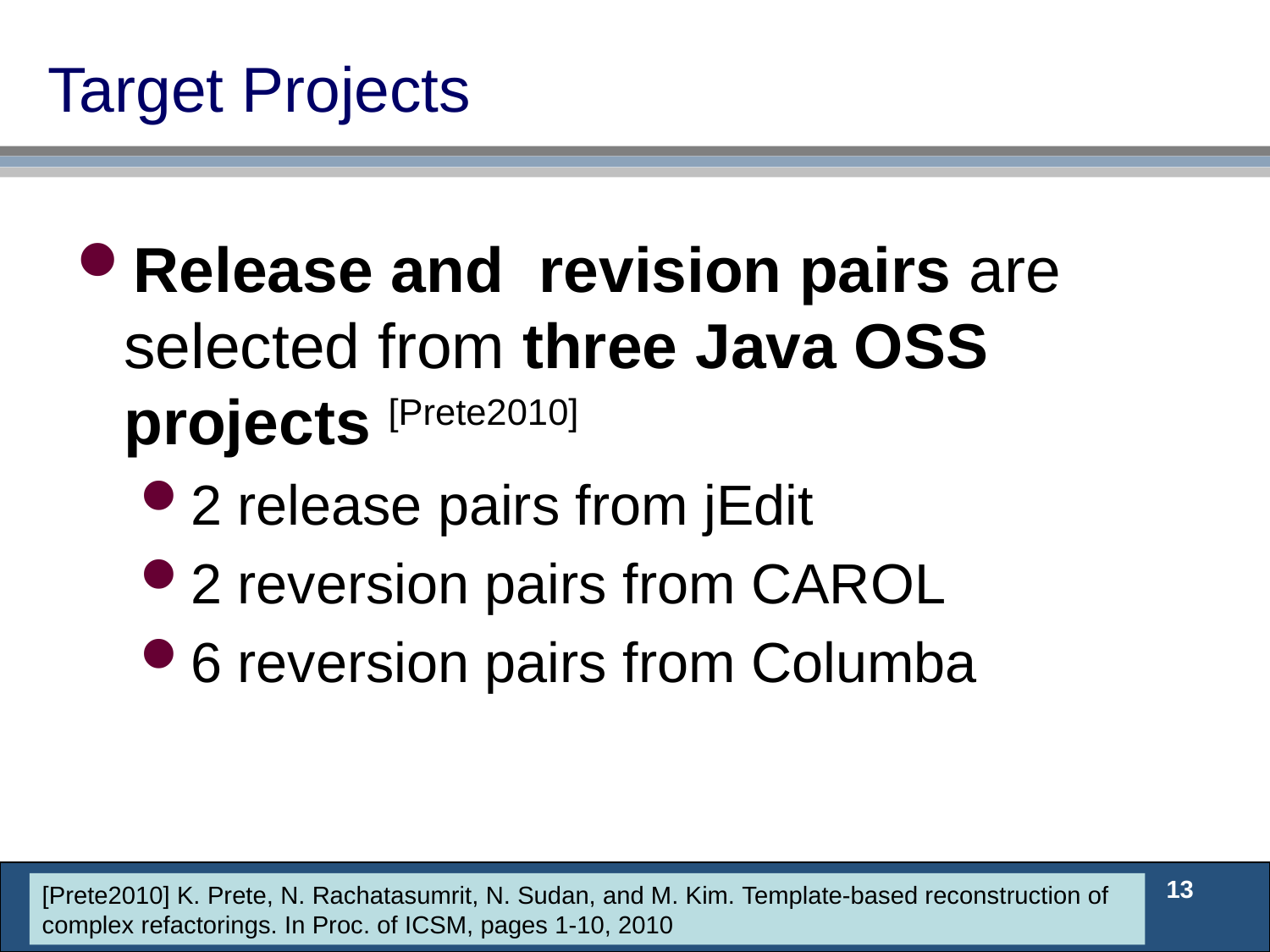

# Target Projects
Release and  revision pairs are selected from three Java OSS projects [Prete2010]
2 release pairs from jEdit
2 reversion pairs from CAROL
6 reversion pairs from Columba
13
[Prete2010] K. Prete, N. Rachatasumrit, N. Sudan, and M. Kim. Template-based reconstruction of complex refactorings. In Proc. of ICSM, pages 1-10, 2010